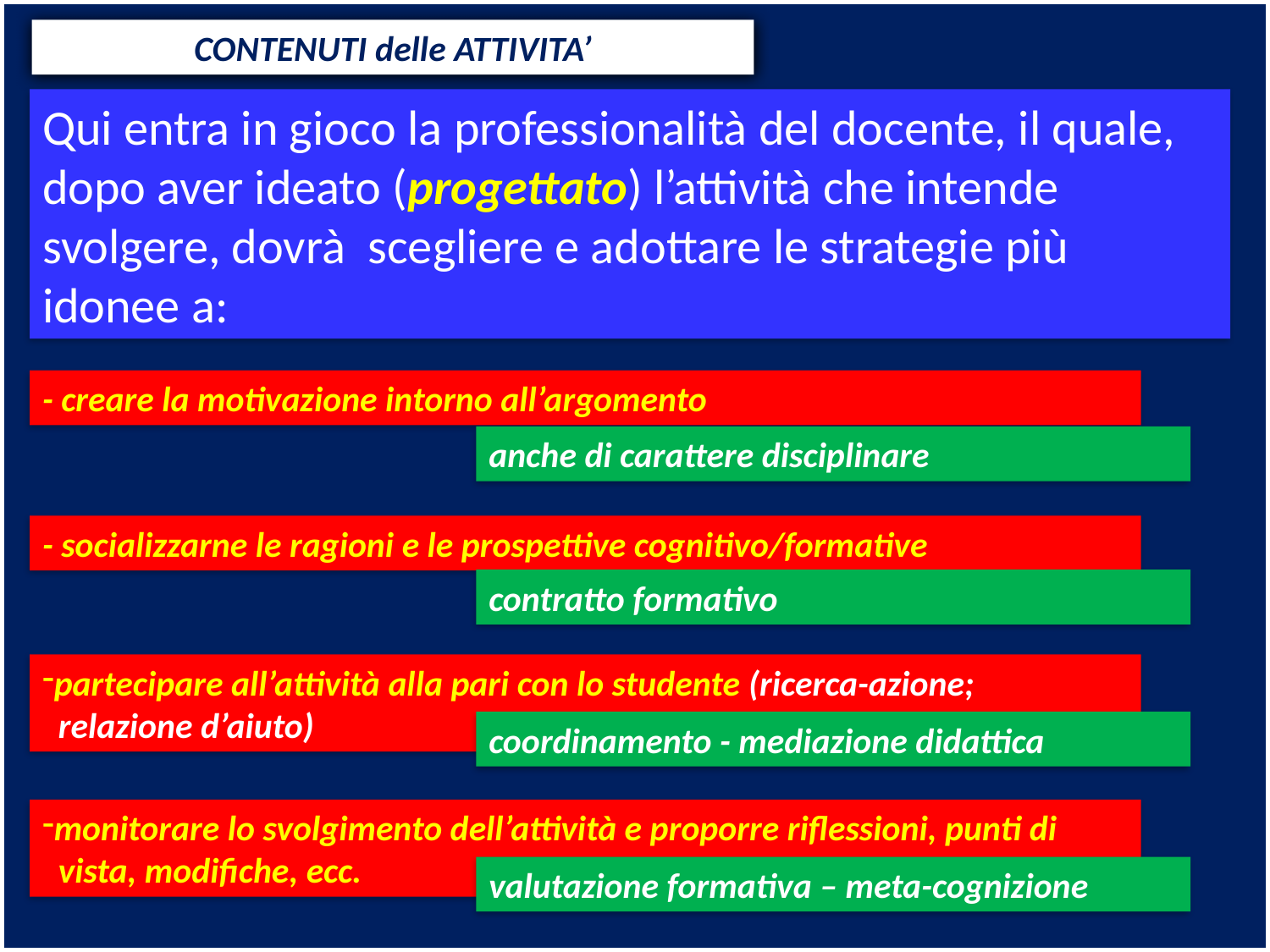

CONTENUTI delle ATTIVITA’
Qui entra in gioco la professionalità del docente, il quale, dopo aver ideato (progettato) l’attività che intende svolgere, dovrà  scegliere e adottare le strategie più idonee a:
- creare la motivazione intorno all’argomento
anche di carattere disciplinare
- socializzarne le ragioni e le prospettive cognitivo/formative
contratto formativo
partecipare all’attività alla pari con lo studente (ricerca-azione;
  relazione d’aiuto)
coordinamento - mediazione didattica
monitorare lo svolgimento dell’attività e proporre riflessioni, punti di
  vista, modifiche, ecc.
valutazione formativa – meta-cognizione